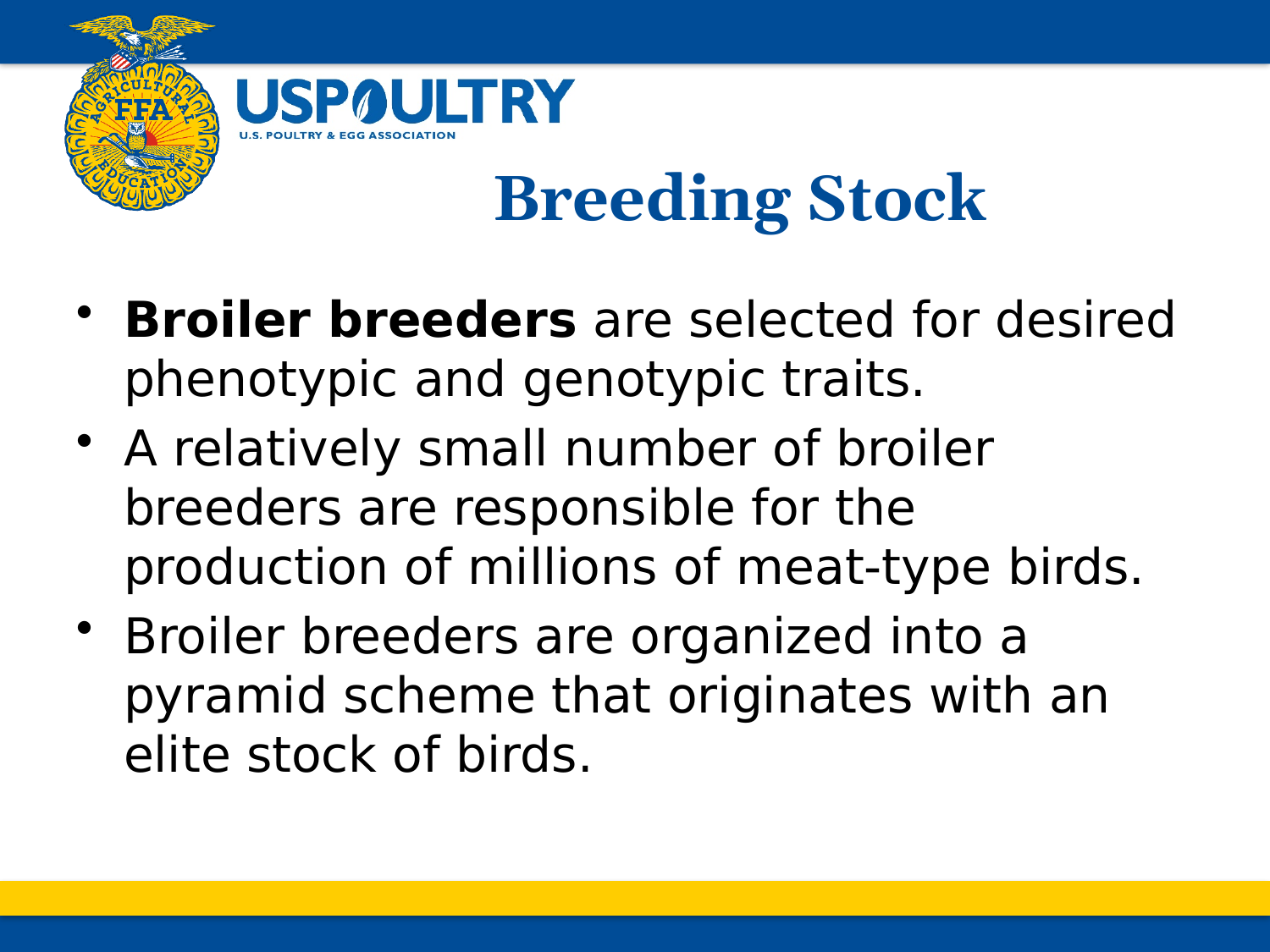

# Breeding Stock
Broiler breeders are selected for desired phenotypic and genotypic traits.
A relatively small number of broiler breeders are responsible for the production of millions of meat-type birds.
Broiler breeders are organized into a pyramid scheme that originates with an elite stock of birds.